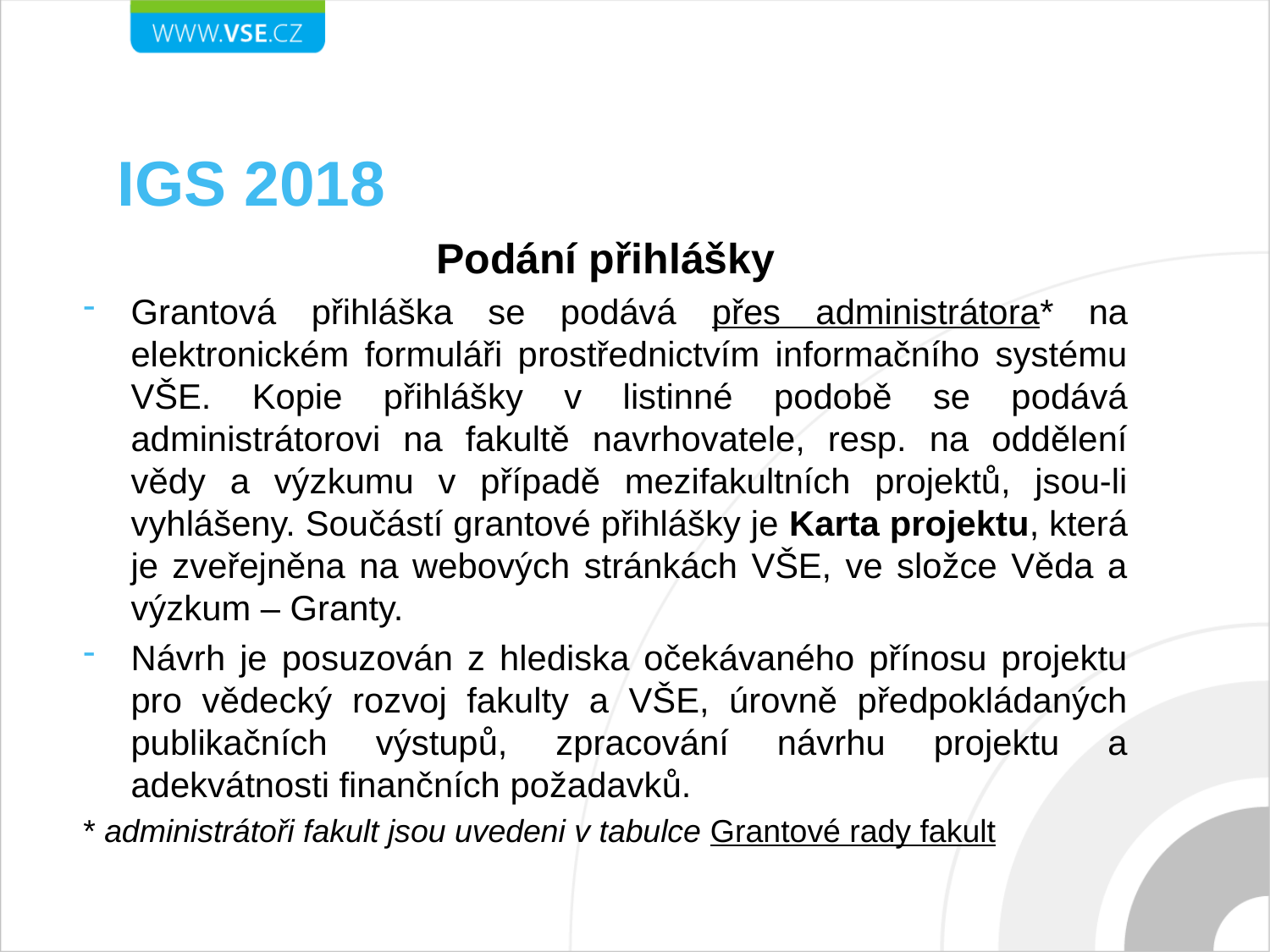

# IGS 2018
Podání přihlášky
Grantová přihláška se podává přes administrátora* na elektronickém formuláři prostřednictvím informačního systému VŠE. Kopie přihlášky v listinné podobě se podává administrátorovi na fakultě navrhovatele, resp. na oddělení vědy a výzkumu v případě mezifakultních projektů, jsou-li vyhlášeny. Součástí grantové přihlášky je Karta projektu, která je zveřejněna na webových stránkách VŠE, ve složce Věda a výzkum – Granty.
Návrh je posuzován z hlediska očekávaného přínosu projektu pro vědecký rozvoj fakulty a VŠE, úrovně předpokládaných publikačních výstupů, zpracování návrhu projektu a adekvátnosti finančních požadavků.
* administrátoři fakult jsou uvedeni v tabulce Grantové rady fakult